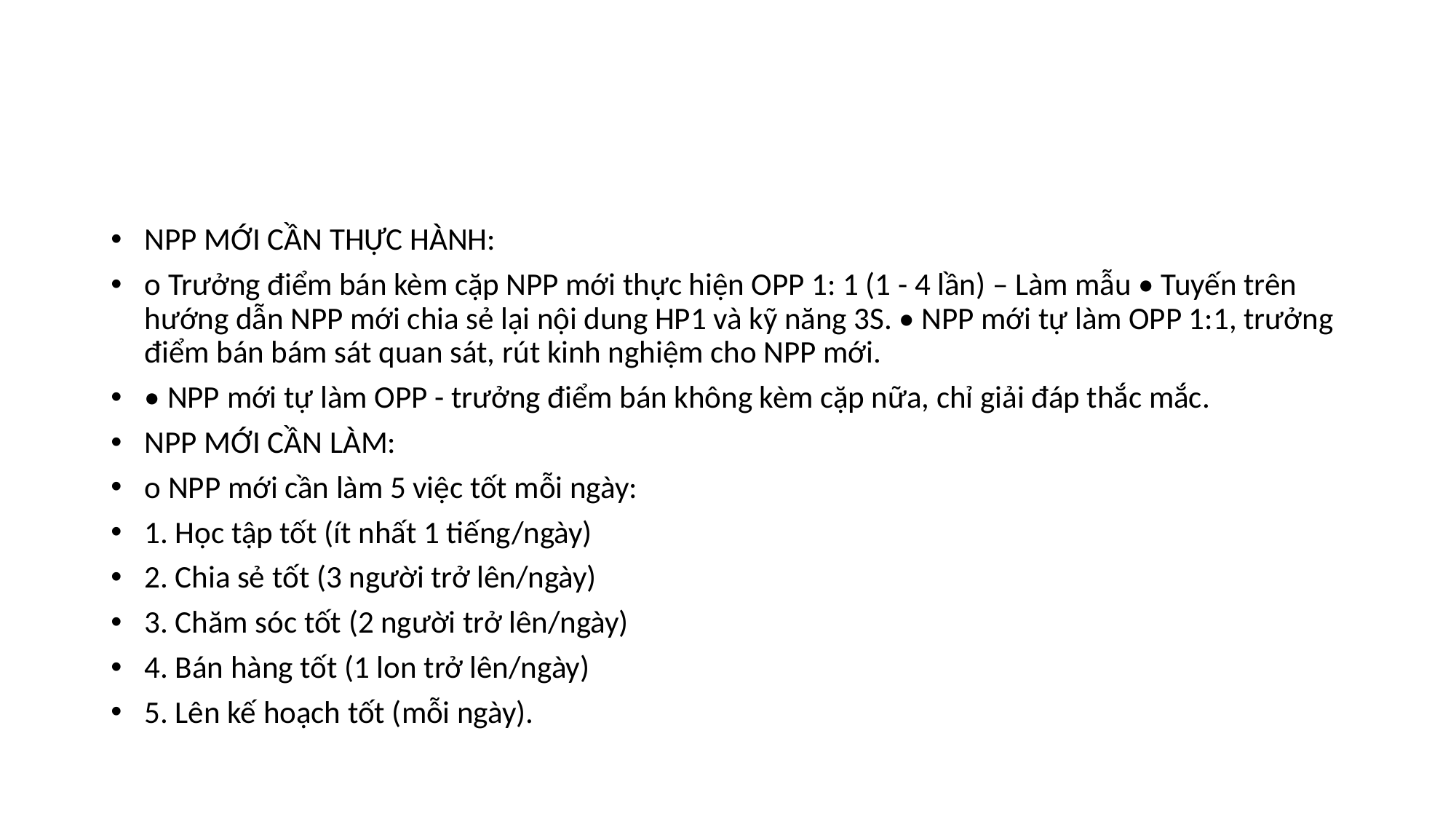

#
NPP MỚI CẦN THỰC HÀNH:
o Trưởng điểm bán kèm cặp NPP mới thực hiện OPP 1: 1 (1 - 4 lần) – Làm mẫu • Tuyến trên hướng dẫn NPP mới chia sẻ lại nội dung HP1 và kỹ năng 3S. • NPP mới tự làm OPP 1:1, trưởng điểm bán bám sát quan sát, rút kinh nghiệm cho NPP mới.
• NPP mới tự làm OPP - trưởng điểm bán không kèm cặp nữa, chỉ giải đáp thắc mắc.
NPP MỚI CẦN LÀM:
o NPP mới cần làm 5 việc tốt mỗi ngày:
1. Học tập tốt (ít nhất 1 tiếng/ngày)
2. Chia sẻ tốt (3 người trở lên/ngày)
3. Chăm sóc tốt (2 người trở lên/ngày)
4. Bán hàng tốt (1 lon trở lên/ngày)
5. Lên kế hoạch tốt (mỗi ngày).